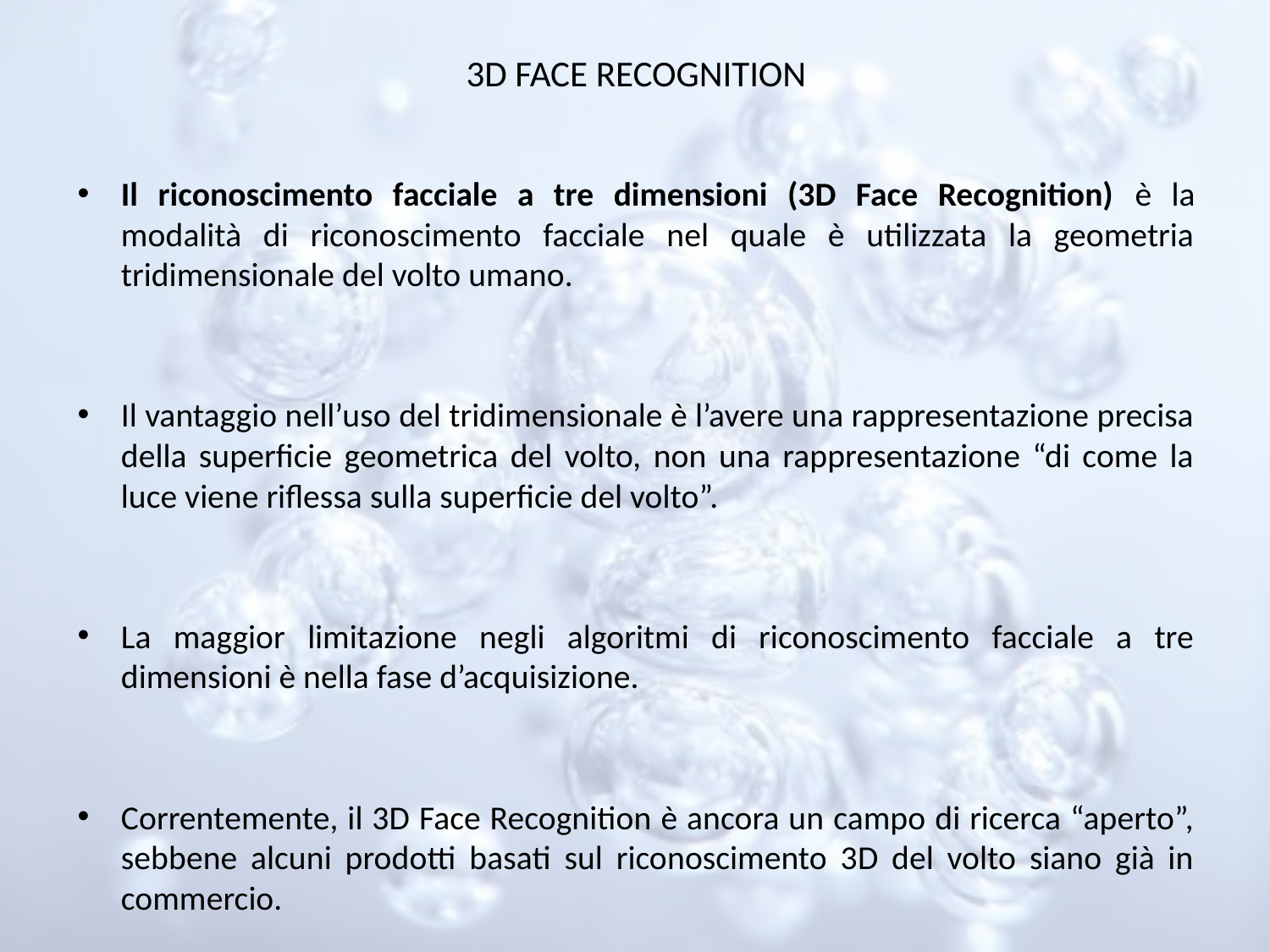

# 3D FACE RECOGNITION
Il riconoscimento facciale a tre dimensioni (3D Face Recognition) è la modalità di riconoscimento facciale nel quale è utilizzata la geometria tridimensionale del volto umano.

Il vantaggio nell’uso del tridimensionale è l’avere una rappresentazione precisa della superficie geometrica del volto, non una rappresentazione “di come la luce viene riflessa sulla superficie del volto”.

La maggior limitazione negli algoritmi di riconoscimento facciale a tre dimensioni è nella fase d’acquisizione.

Correntemente, il 3D Face Recognition è ancora un campo di ricerca “aperto”, sebbene alcuni prodotti basati sul riconoscimento 3D del volto siano già in commercio.